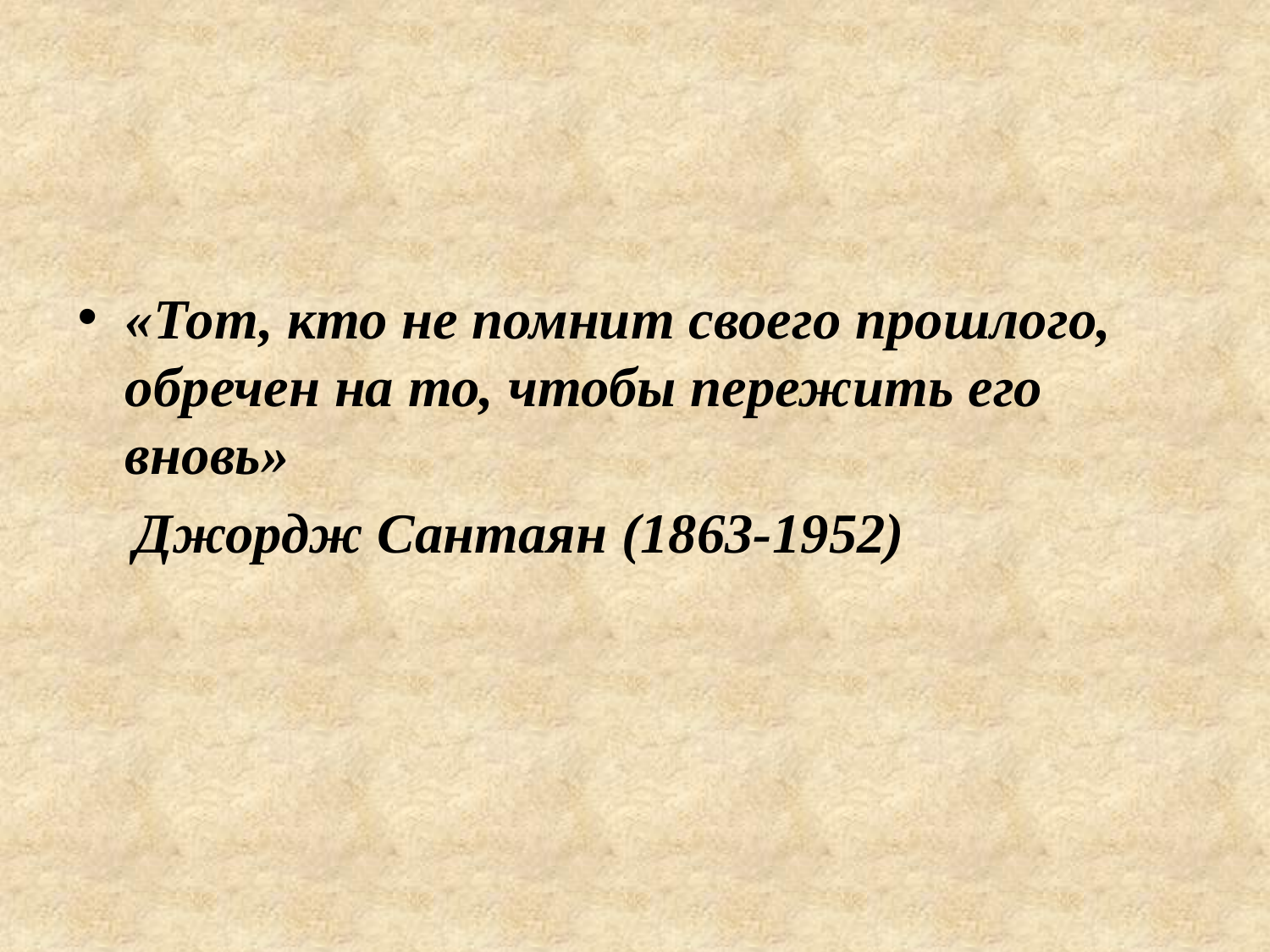

«Тот, кто не помнит своего прошлого, обречен на то, чтобы пережить его вновь»
    Джордж Сантаян (1863-1952)